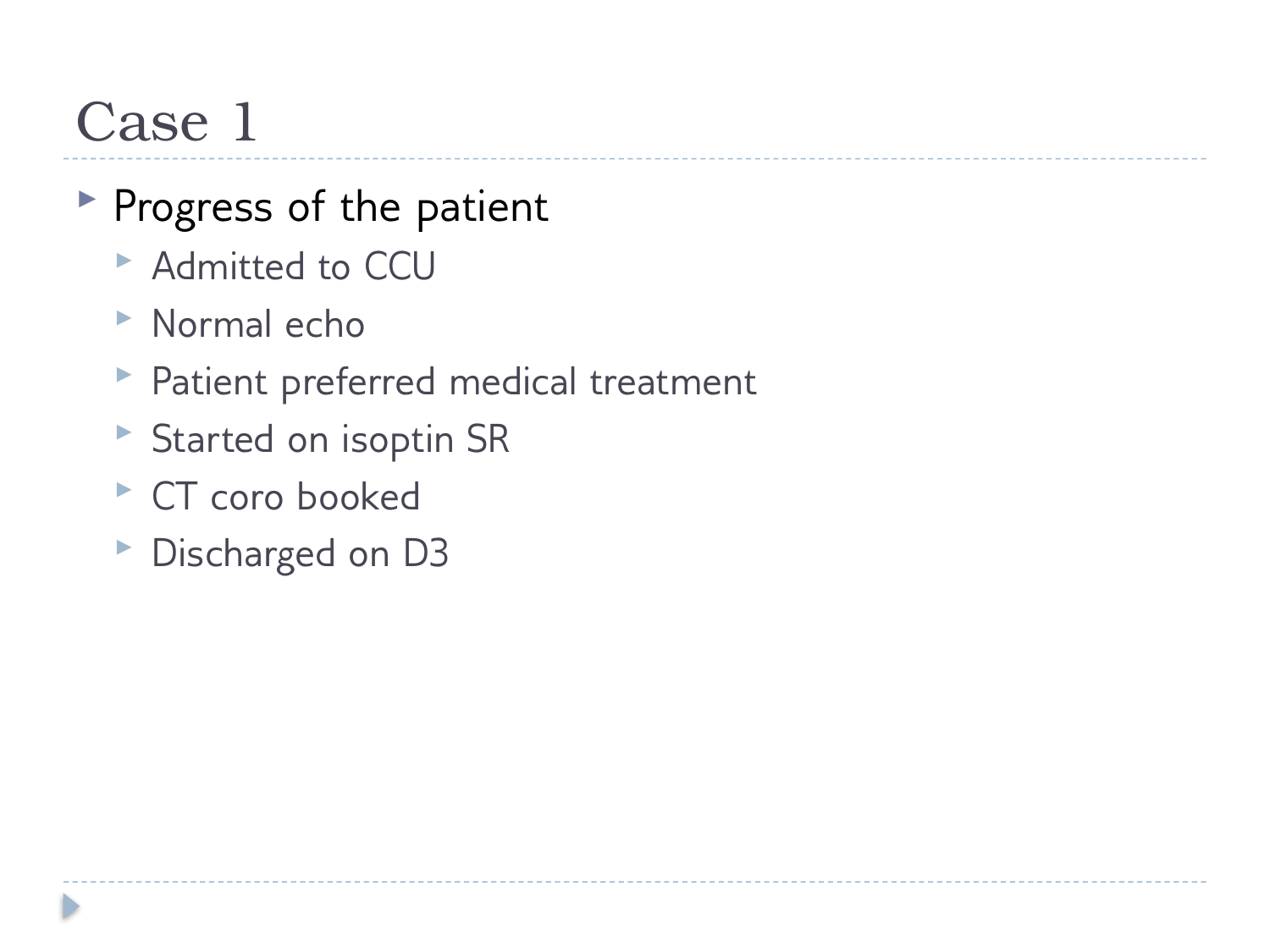

# Case 1
Progress of the patient
Admitted to CCU
Normal echo
Patient preferred medical treatment
Started on isoptin SR
CT coro booked
Discharged on D3